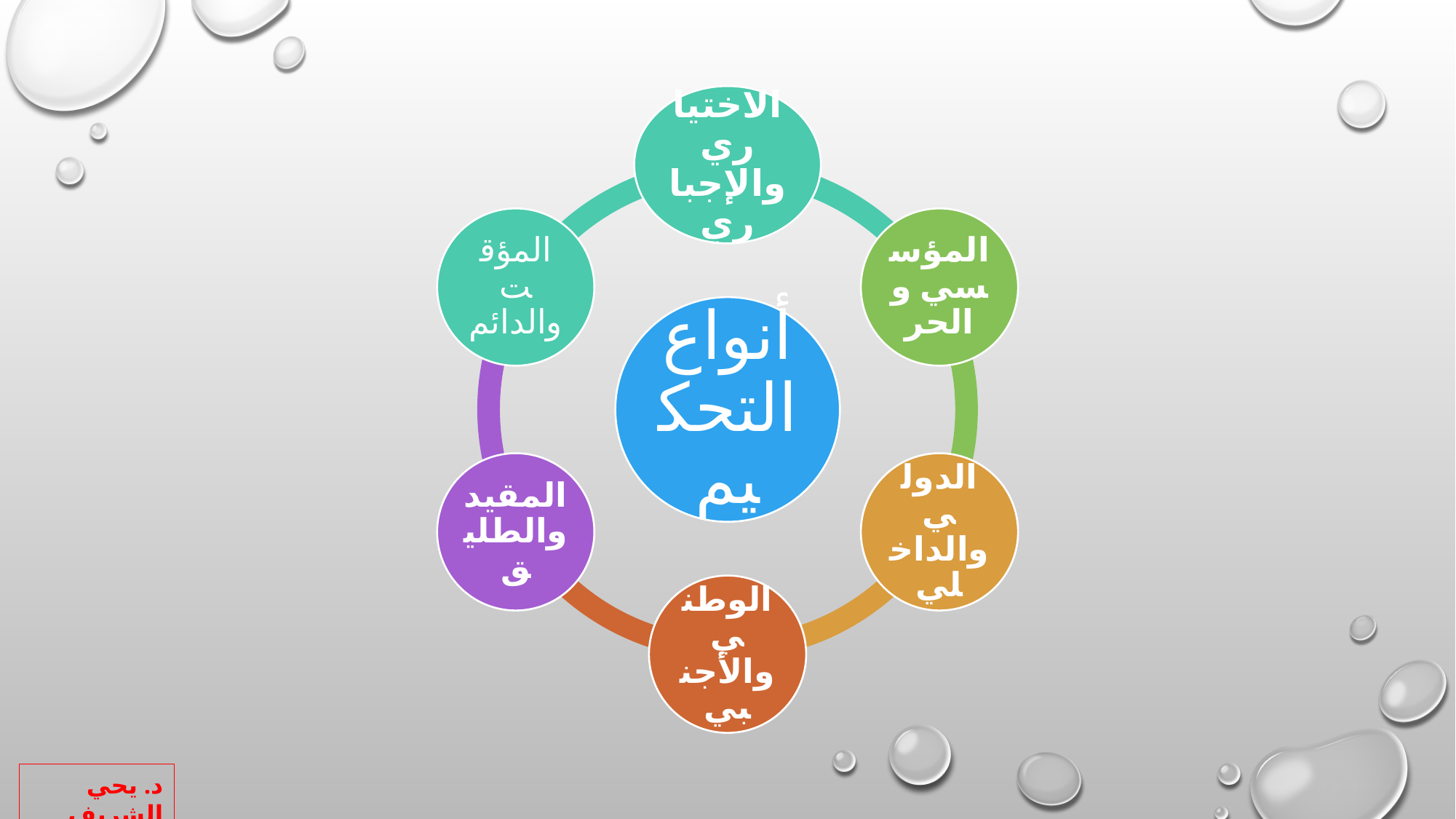

أنواع التحكيم
الاختياري والإجباري
المؤسسي و الحر
الدولي والداخلي
الوطني والأجنبي
المقيد والطليق
المؤقت والدائم